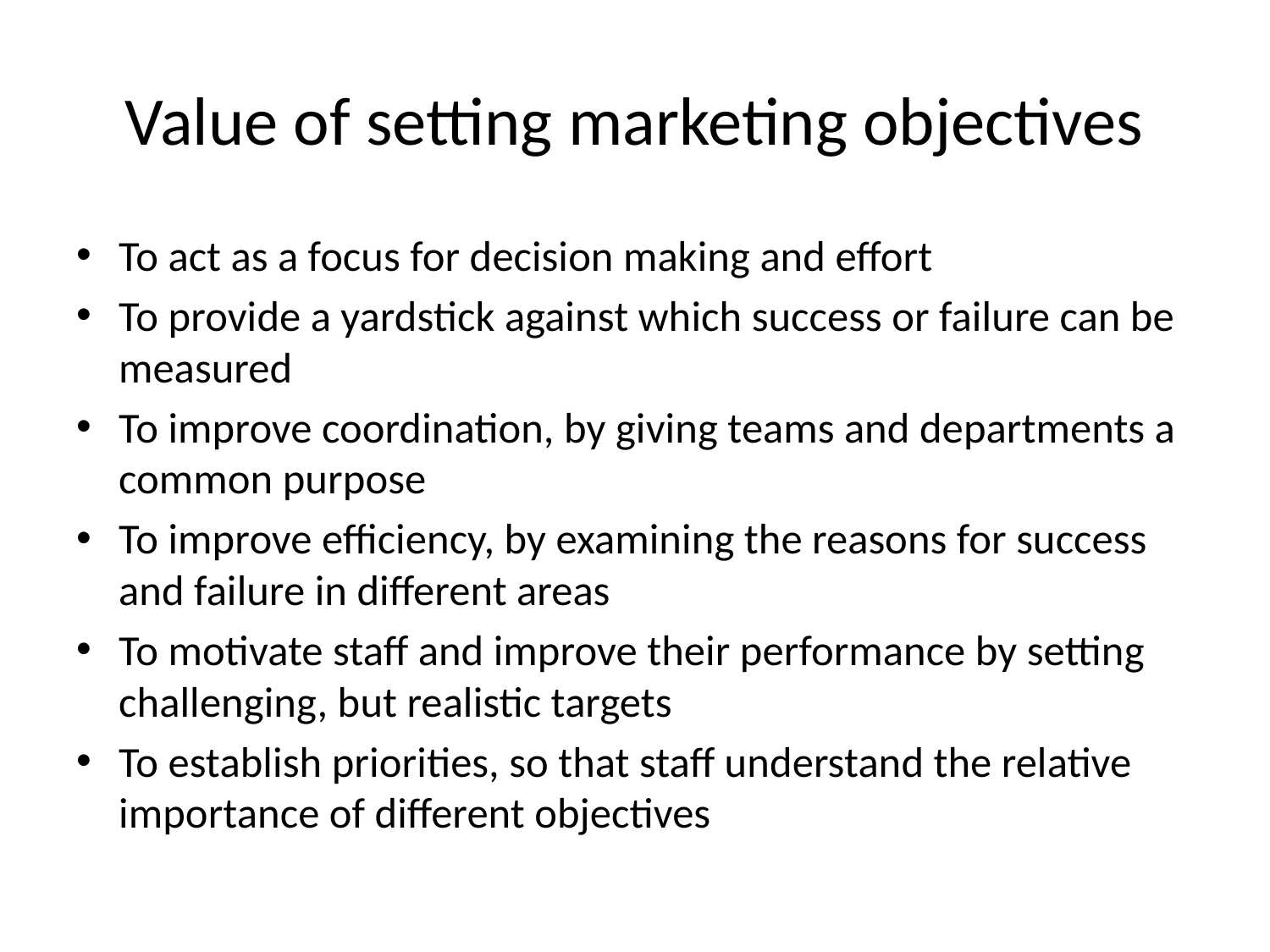

# Value of setting marketing objectives
To act as a focus for decision making and effort
To provide a yardstick against which success or failure can be measured
To improve coordination, by giving teams and departments a common purpose
To improve efficiency, by examining the reasons for success and failure in different areas
To motivate staff and improve their performance by setting challenging, but realistic targets
To establish priorities, so that staff understand the relative importance of different objectives